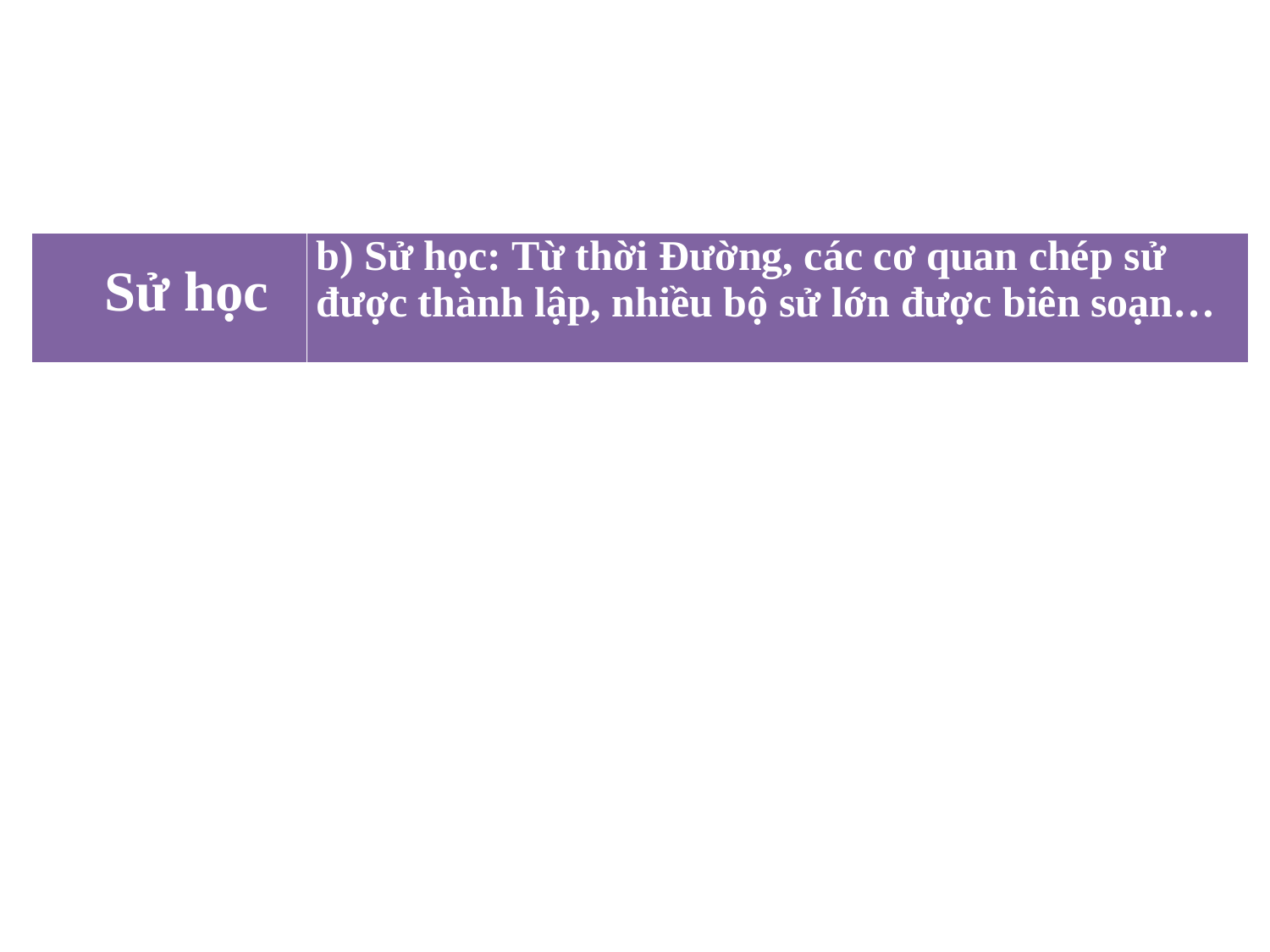

| Sử học | b) Sử học: Từ thời Đường, các cơ quan chép sử được thành lập, nhiều bộ sử lớn được biên soạn… |
| --- | --- |